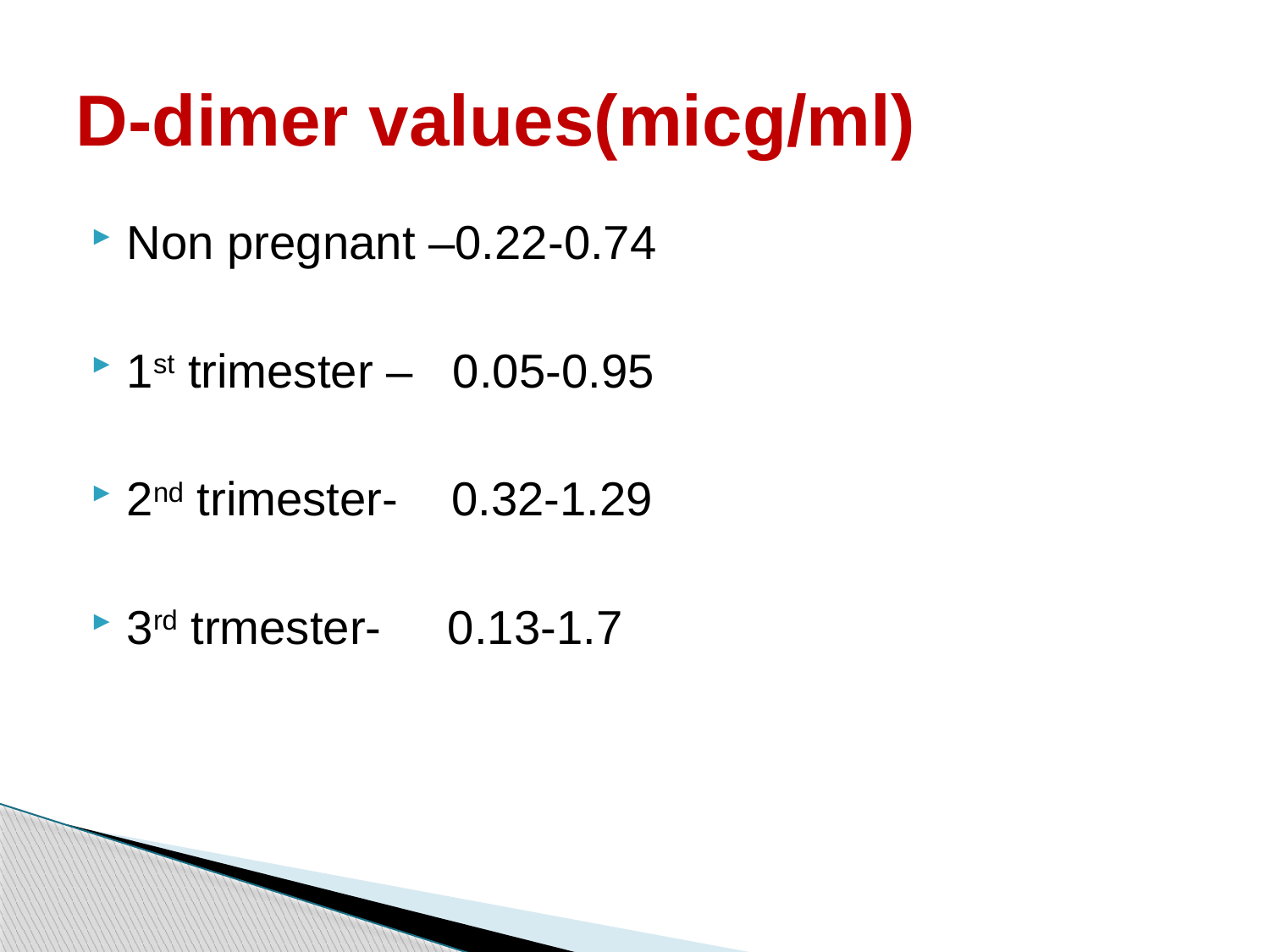

# D-dimer values(micg/ml)
Non pregnant –0.22-0.74

1st trimester –   0.05-0.95

2nd trimester-    0.32-1.29

3rd trmester-     0.13-1.7